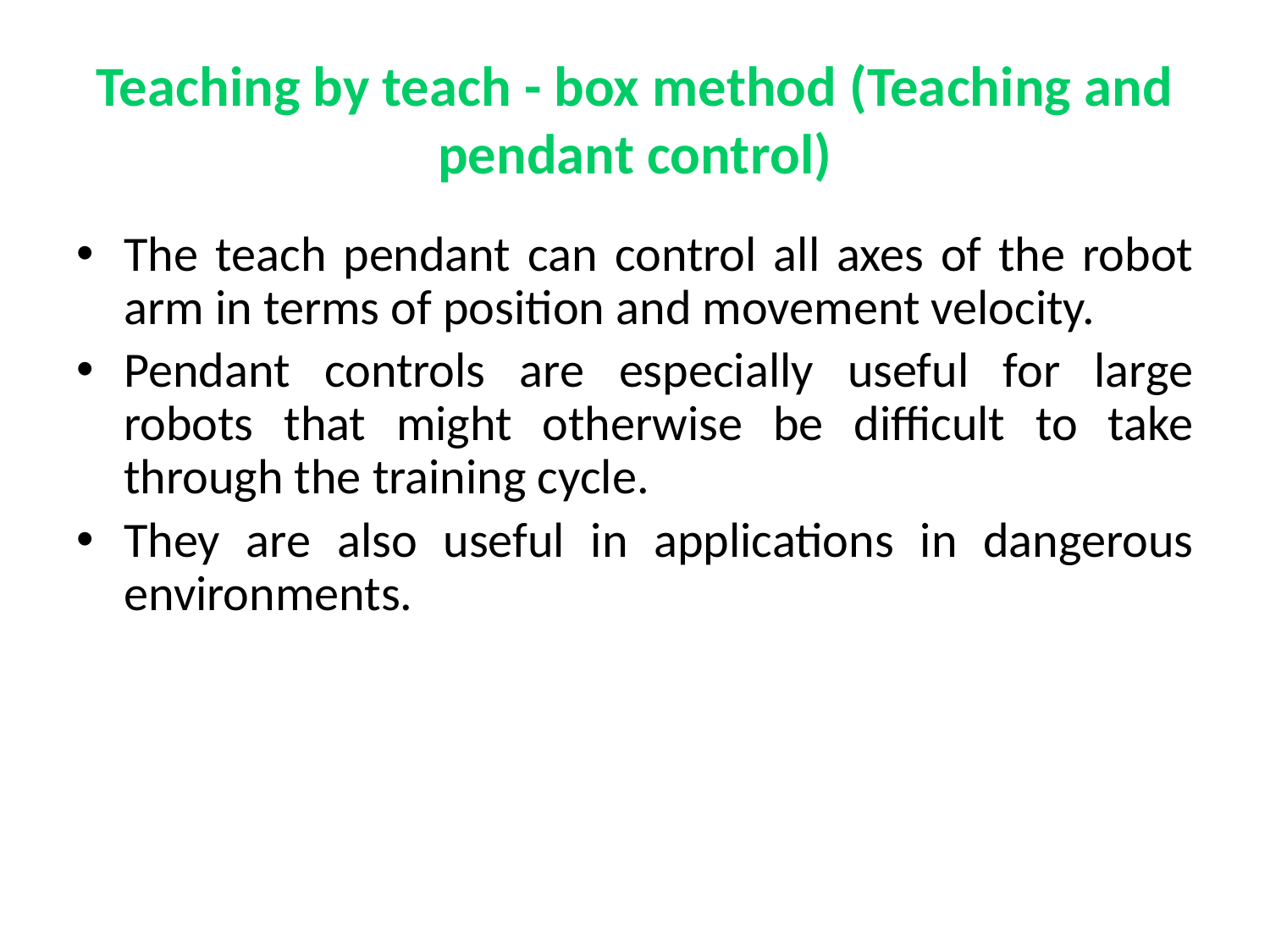

# Teaching by teach - box method (Teaching and pendant control)
The teach pendant can control all axes of the robot arm in terms of position and movement velocity.
Pendant controls are especially useful for large robots that might otherwise be difficult to take through the training cycle.
They are also useful in applications in dangerous environments.